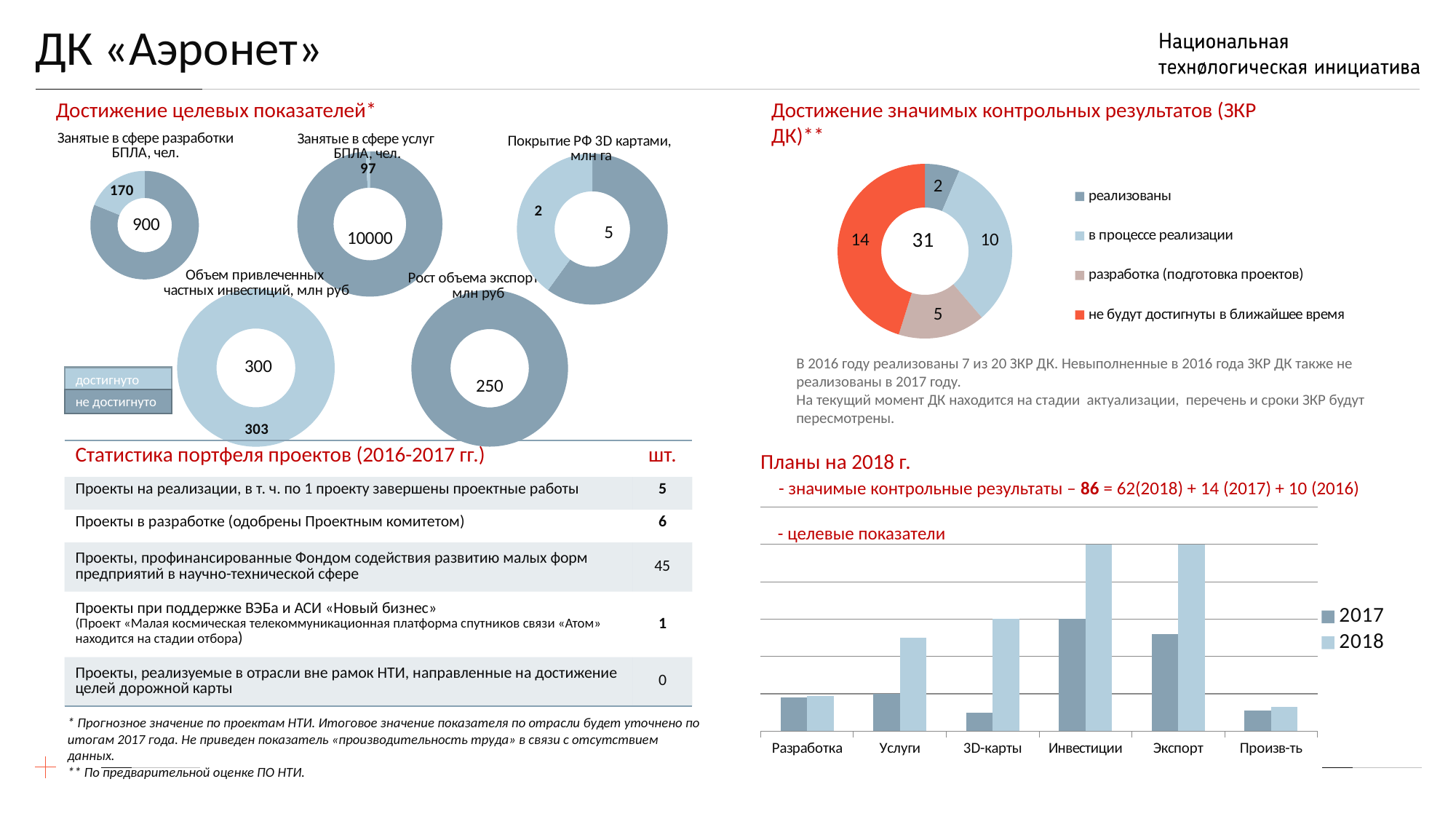

# ДК «Аэронет»
Достижение целевых показателей*
Достижение значимых контрольных результатов (ЗКР ДК)**

### Chart: Занятые в сфере услуг
БПЛА, чел.

| Category | Занятые в сфере услуг БПЛА |
|---|---|
|  | 10000.0 |
|  | 97.0 |

### Chart: Покрытие РФ 3D картами,
 млн га

| Category | Покрытие РФ 3D картами, млн га |
|---|---|
|  | 3.0 |
|  | 2.0 |

### Chart: Занятые в сфере разработки БПЛА, чел.

| Category | Занятые в сфере разработки БПЛА |
|---|---|
|  | 730.0 |
|  | 170.0 |

### Chart

| Category | Аэронет |
|---|---|
| реализованы | 2.0 |
| в процессе реализации | 10.0 |
| разработка (подготовка проектов) | 5.0 |
| не будут достигнуты в ближайшее время | 14.0 |
31

### Chart: Объем привлеченных
частных инвестиций, млн руб

| Category | Объем привлеченных частных инвестиций, млн руб |
|---|---|
|  | None |
|  | 303.0 |

### Chart: Рост объема экспорта,
млн руб

| Category | Рост объема экспорта, млн руб |
|---|---|
|  | 250.0 |
|  | 0.0 |
300
В 2016 году реализованы 7 из 20 ЗКР ДК. Невыполненные в 2016 года ЗКР ДК также не реализованы в 2017 году.
На текущий момент ДК находится на стадии  актуализации,  перечень и сроки ЗКР будут пересмотрены.
достигнуто
не достигнуто
| Статистика портфеля проектов (2016-2017 гг.) | шт. |
| --- | --- |
| Проекты на реализации, в т. ч. по 1 проекту завершены проектные работы | 5 |
| Проекты в разработке (одобрены Проектным комитетом) | 6 |
| Проекты, профинансированные Фондом содействия развитию малых форм предприятий в научно-технической сфере | 45 |
| Проекты при поддержке ВЭБа и АСИ «Новый бизнес» (Проект «Малая космическая телекоммуникационная платформа спутников связи «Атом» находится на стадии отбора) | 1 |
| Проекты, реализуемые в отрасли вне рамок НТИ, направленные на достижение целей дорожной карты | 0 |
Планы на 2018 г.
- значимые контрольные результаты – 86 = 62(2018) + 14 (2017) + 10 (2016)

### Chart

| Category | 2017 | 2018 |
|---|---|---|
| Разработка | 90.0 | 95.0 |
| Услуги | 100.0 | 250.0 |
| 3D-карты | 50.0 | 300.0 |
| Инвестиции | 300.0 | 500.0 |
| Экспорт | 259.0 | 500.0 |
| Произв-ть | 55.0 | 65.0 |
- целевые показатели
* Прогнозное значение по проектам НТИ. Итоговое значение показателя по отрасли будет уточнено по
итогам 2017 года. Не приведен показатель «производительность труда» в связи с отсутствием данных.
** По предварительной оценке ПО НТИ.